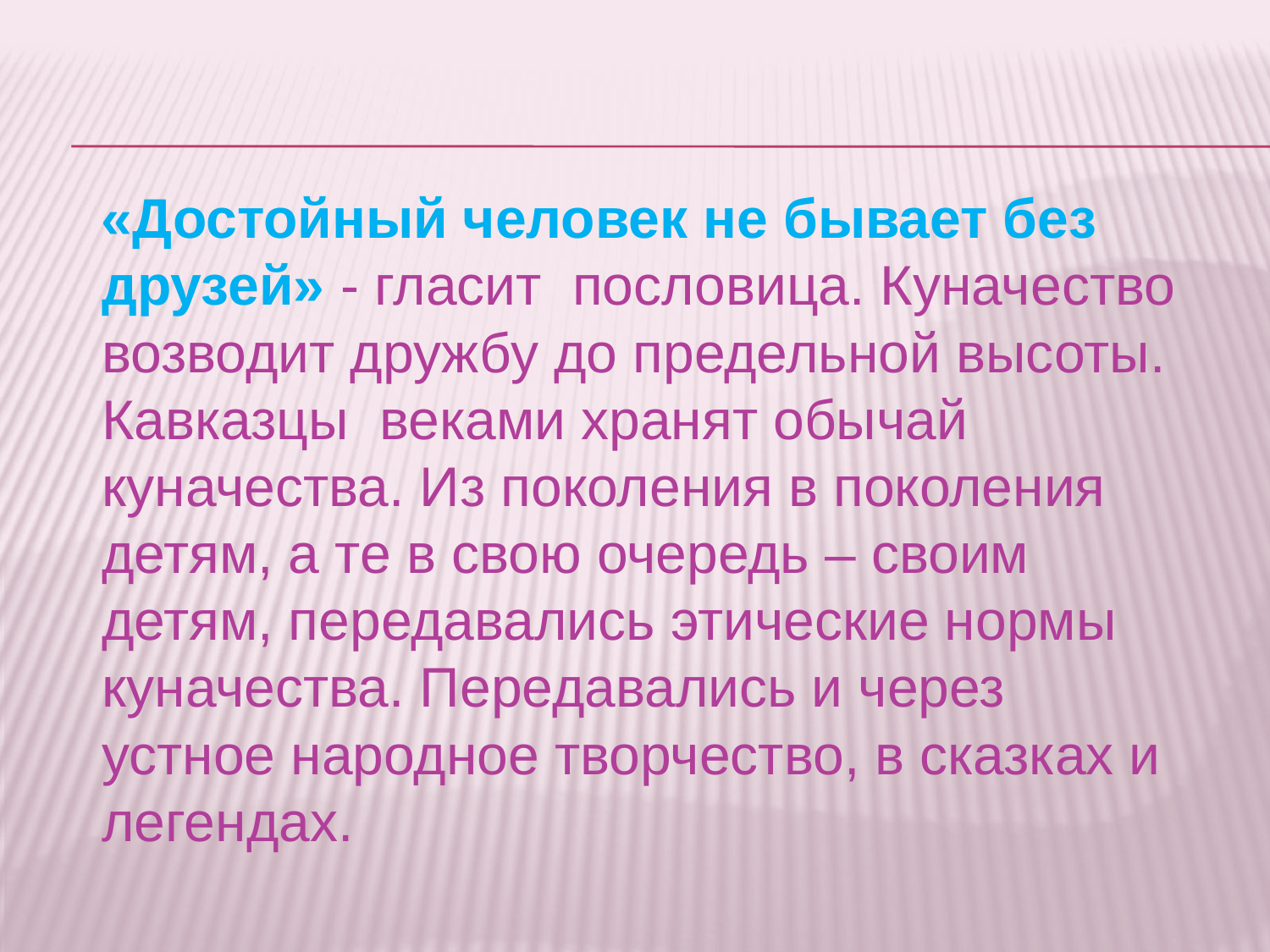

#
   «Достойный человек не бывает без друзей» - гласит  пословица. Куначество возводит дружбу до предельной высоты. Кавказцы  веками хранят обычай куначества. Из поколения в поколения детям, а те в свою очередь – своим детям, передавались этические нормы куначества. Передавались и через устное народное творчество, в сказках и легендах.